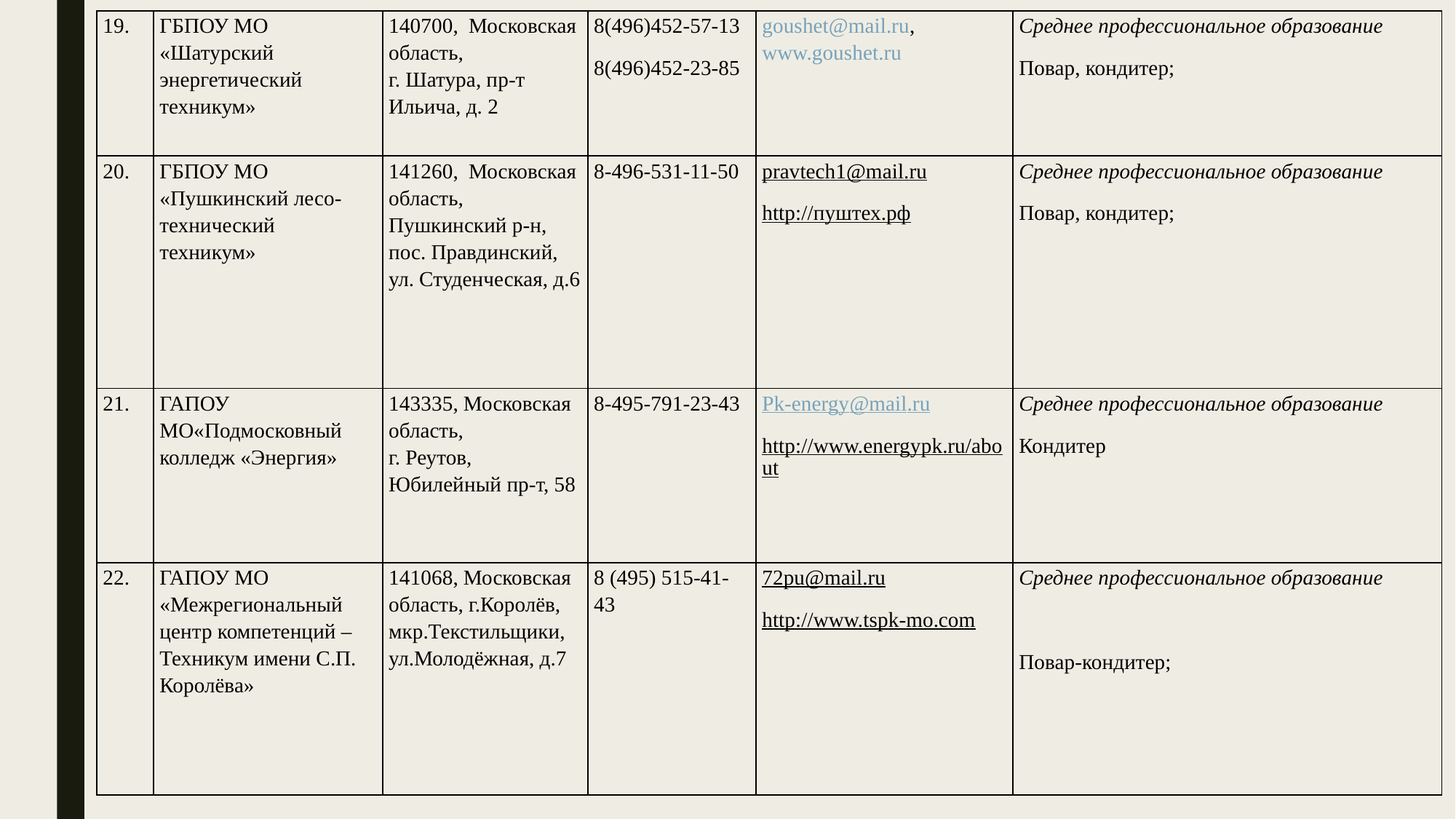

| 19. | ГБПОУ МО «Шатурский энергетический техникум» | 140700, Московская область, г. Шатура, пр-т Ильича, д. 2 | 8(496)452-57-13 8(496)452-23-85 | goushet@mail.ru, www.goushet.ru | Среднее профессиональное образование Повар, кондитер; |
| --- | --- | --- | --- | --- | --- |
| 20. | ГБПОУ МО «Пушкинский лесо-технический техникум» | 141260, Московская область, Пушкинский р-н, пос. Правдинский, ул. Студенческая, д.6 | 8-496-531-11-50 | pravtech1@mail.ru http://пуштех.рф | Среднее профессиональное образование Повар, кондитер; |
| 21. | ГАПОУ МО«Подмосковный колледж «Энергия» | 143335, Московская область, г. Реутов, Юбилейный пр-т, 58 | 8-495-791-23-43 | Pk-energy@mail.ru http://www.energypk.ru/about | Среднее профессиональное образование Кондитер |
| 22. | ГАПОУ МО «Межрегиональный центр компетенций – Техникум имени С.П. Королёва» | 141068, Московская область, г.Королёв, мкр.Текстильщики, ул.Молодёжная, д.7 | 8 (495) 515-41-43 | 72pu@mail.ru http://www.tspk-mo.com | Среднее профессиональное образование   Повар-кондитер; |